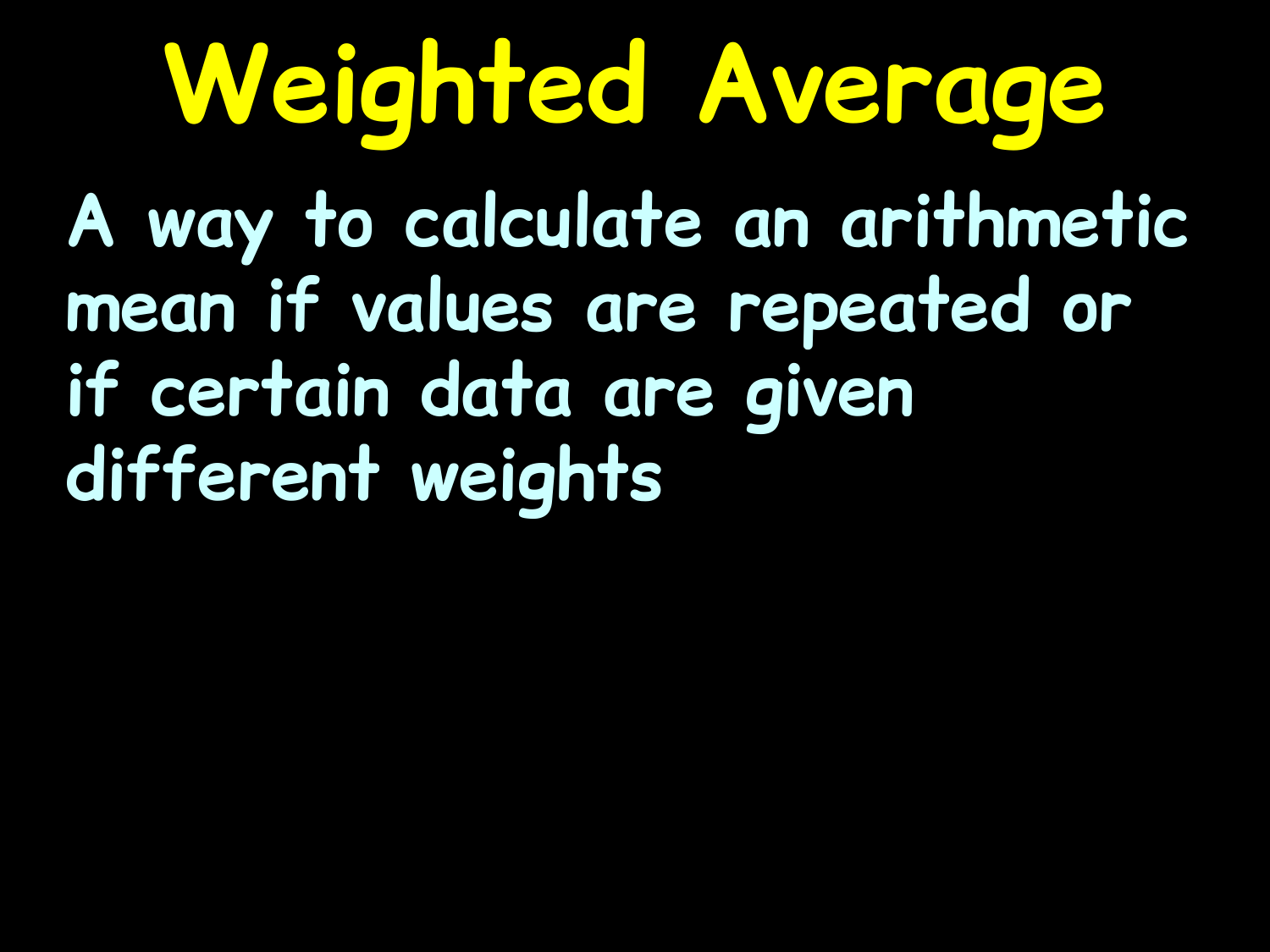

# Weighted Average
A way to calculate an arithmetic mean if values are repeated or if certain data are given different weights